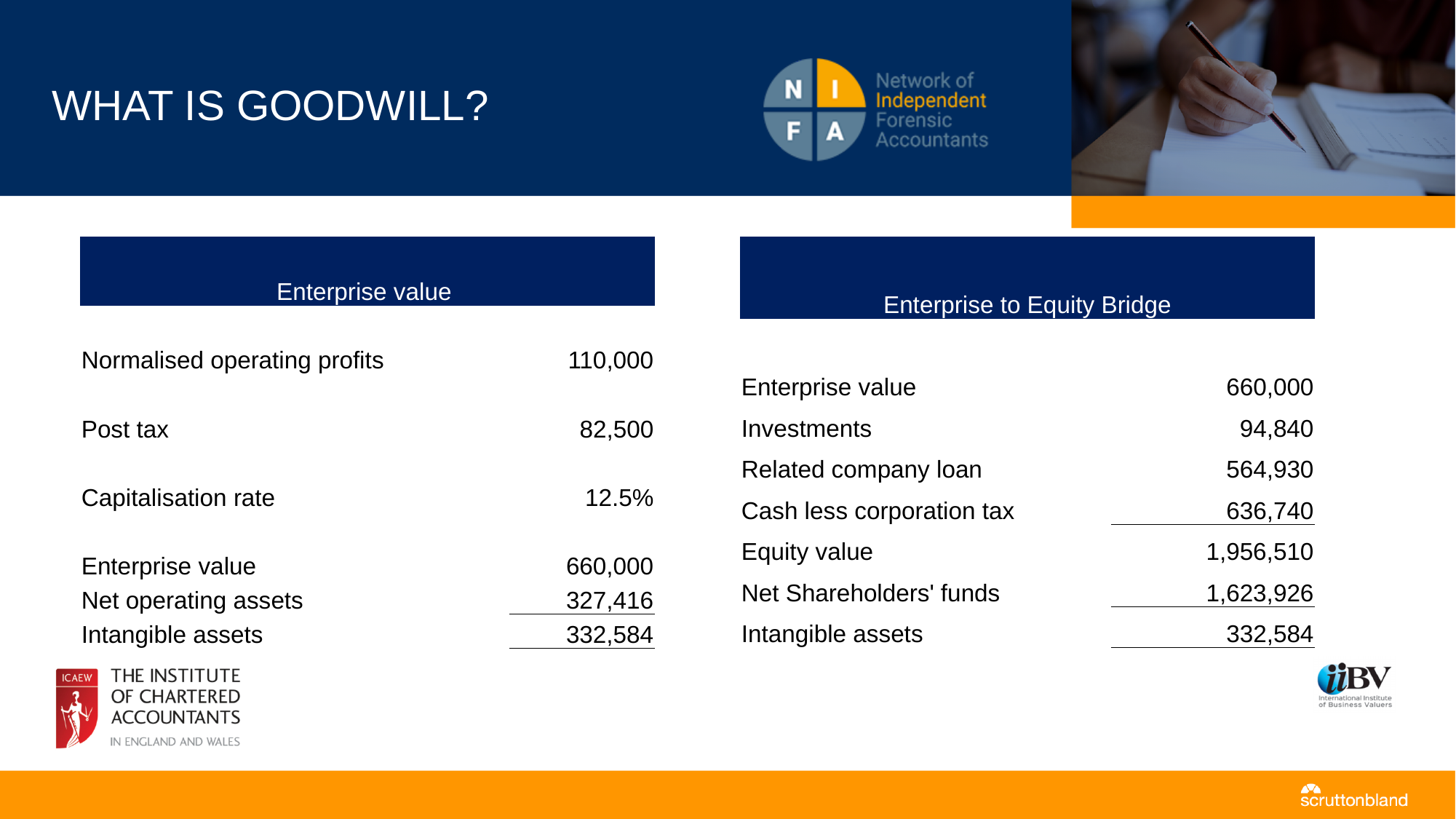

# What is Goodwill?
|  |  |
| --- | --- |
| Enterprise to Equity Bridge |  |
|  |  |
| Enterprise value | 660,000 |
| Investments | 94,840 |
| Related company loan | 564,930 |
| Cash less corporation tax | 636,740 |
| Equity value | 1,956,510 |
| Net Shareholders' funds | 1,623,926 |
| Intangible assets | 332,584 |
|  |  |
| --- | --- |
| Enterprise value |  |
|  |  |
| Normalised operating profits | 110,000 |
|  |  |
| Post tax | 82,500 |
|  |  |
| Capitalisation rate | 12.5% |
|  |  |
| Enterprise value | 660,000 |
| Net operating assets | 327,416 |
| Intangible assets | 332,584 |
Valuation: practical problems